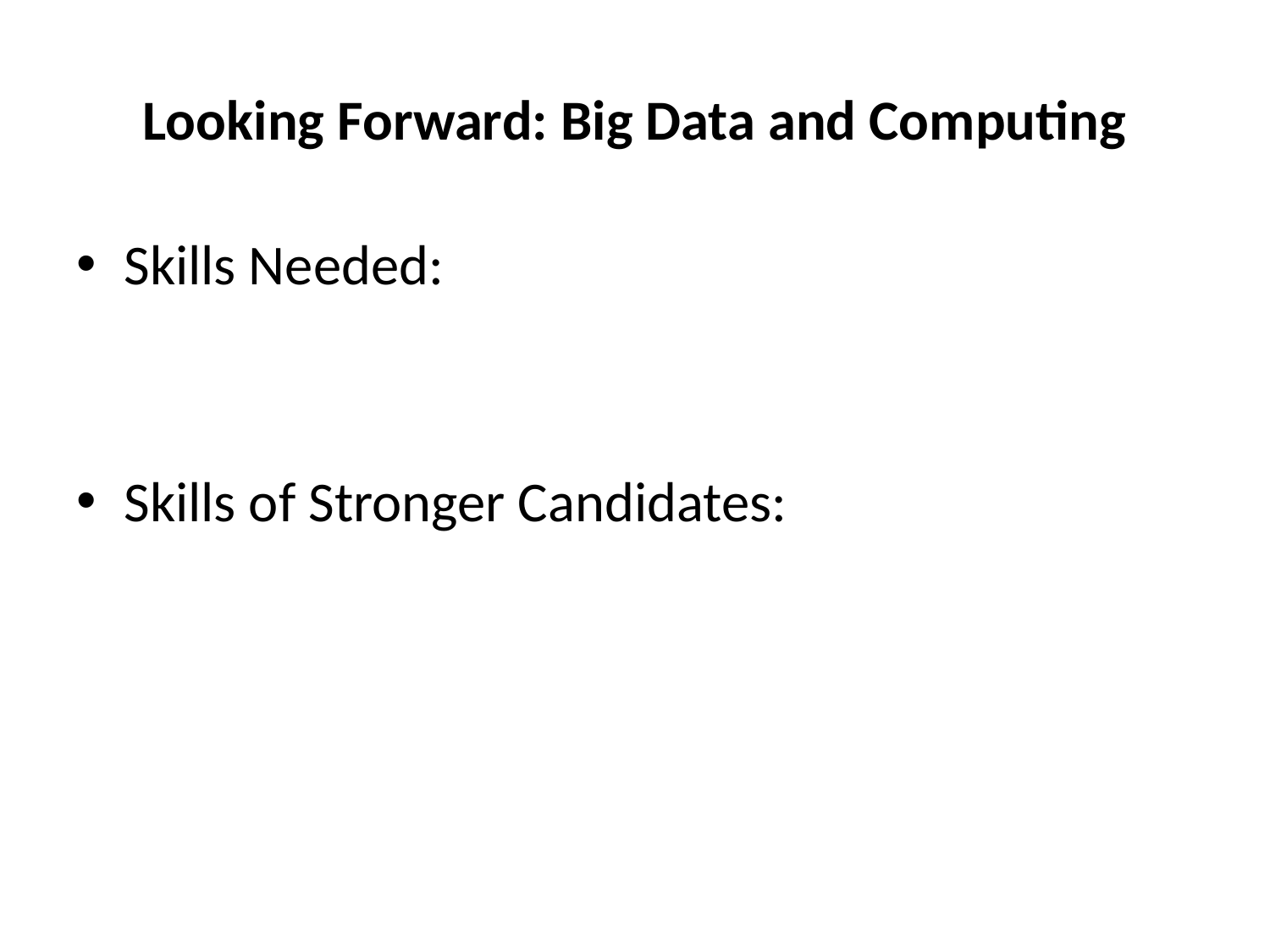

# Looking Forward: Big Data and Computing
Skills Needed:

Skills of Stronger Candidates: